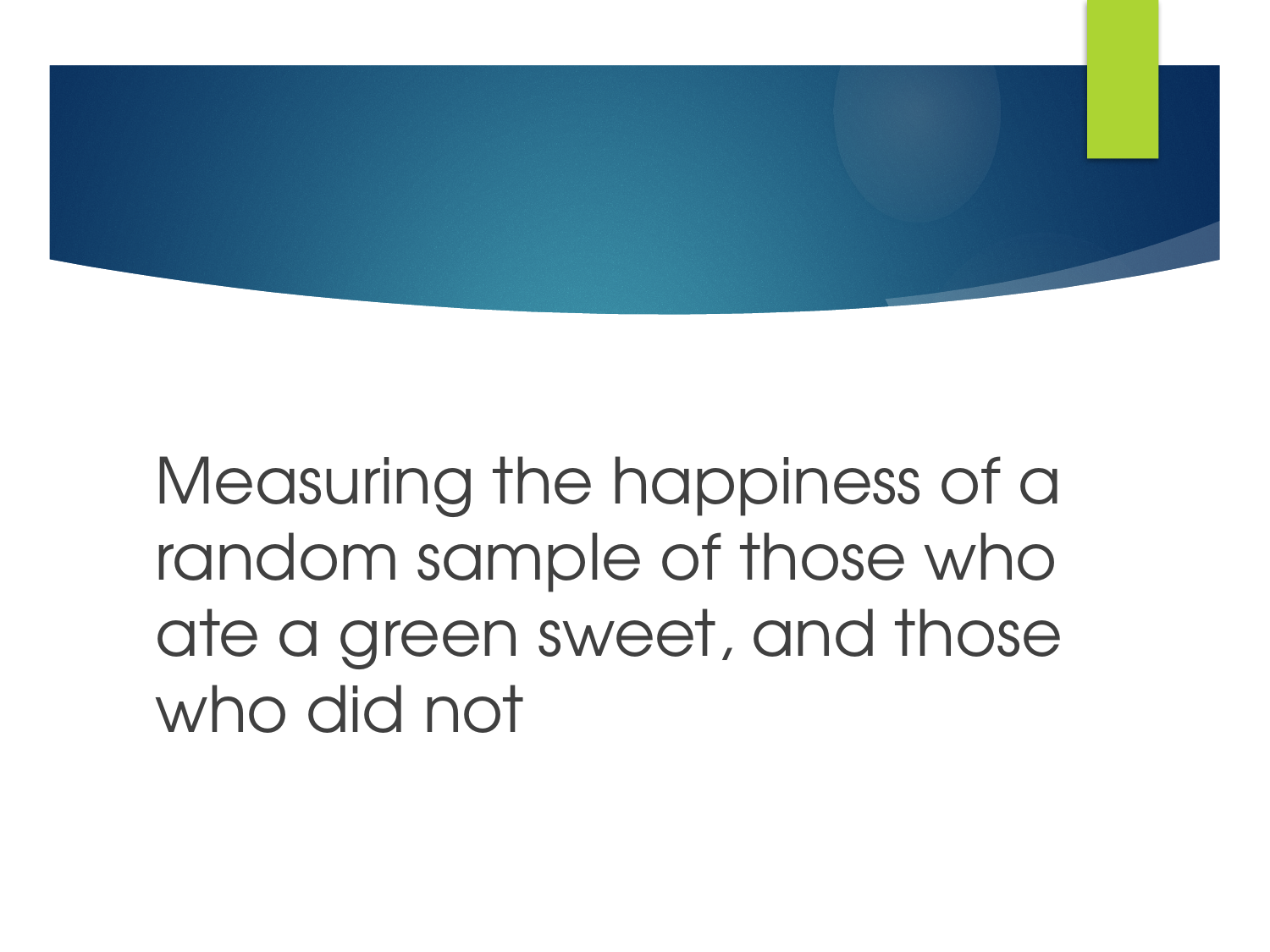

Measuring the happiness of a random sample of those who ate a green sweet, and those who did not